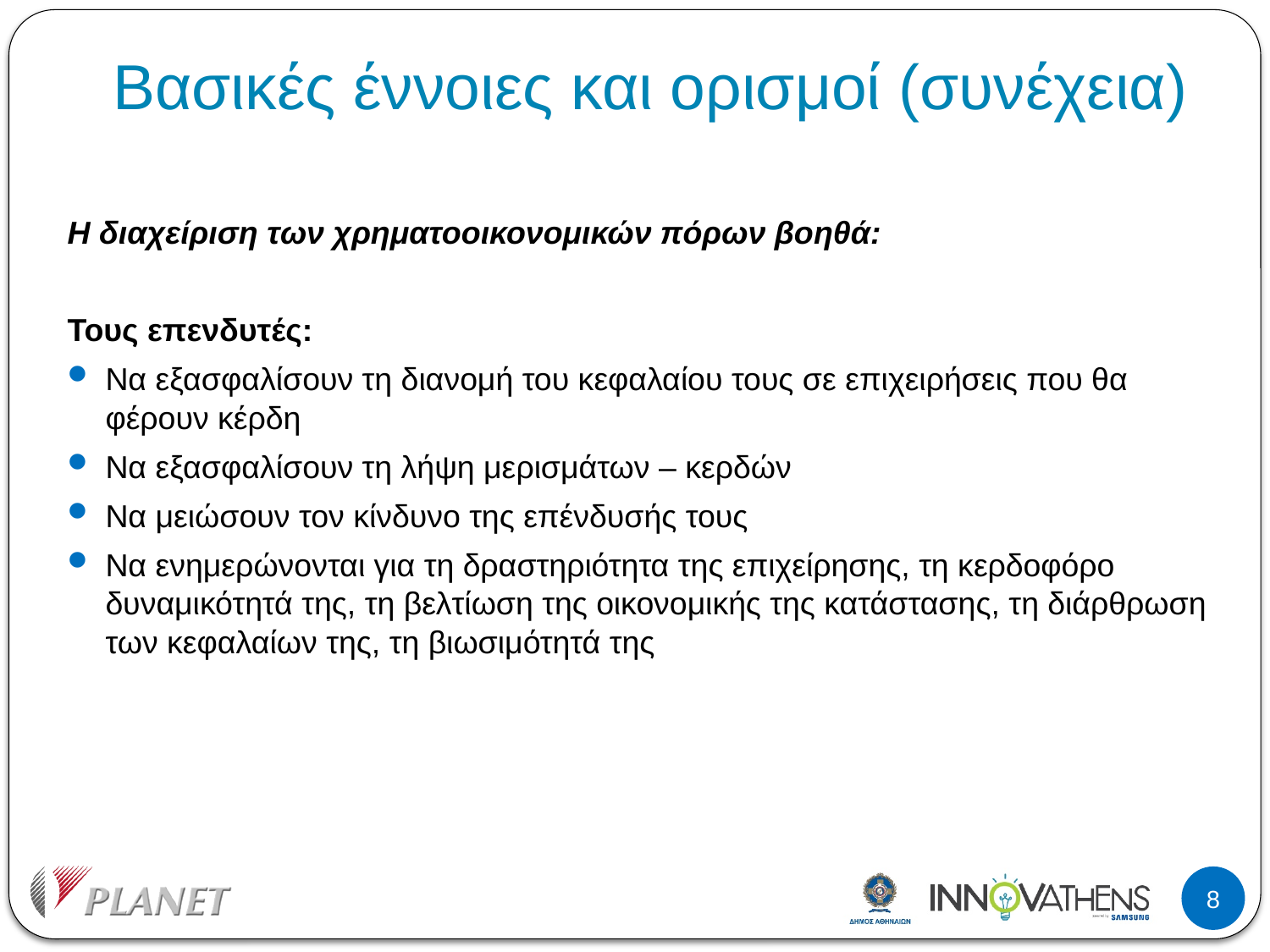

Βασικές έννοιες και ορισμοί (συνέχεια)
Η διαχείριση των χρηματοοικονομικών πόρων βοηθά:

Τους επενδυτές:
Να εξασφαλίσουν τη διανομή του κεφαλαίου τους σε επιχειρήσεις που θα φέρουν κέρδη
Να εξασφαλίσουν τη λήψη μερισμάτων – κερδών
Να μειώσουν τον κίνδυνο της επένδυσής τους
Να ενημερώνονται για τη δραστηριότητα της επιχείρησης, τη κερδοφόρο δυναμικότητά της, τη βελτίωση της οικονομικής της κατάστασης, τη διάρθρωση των κεφαλαίων της, τη βιωσιμότητά της